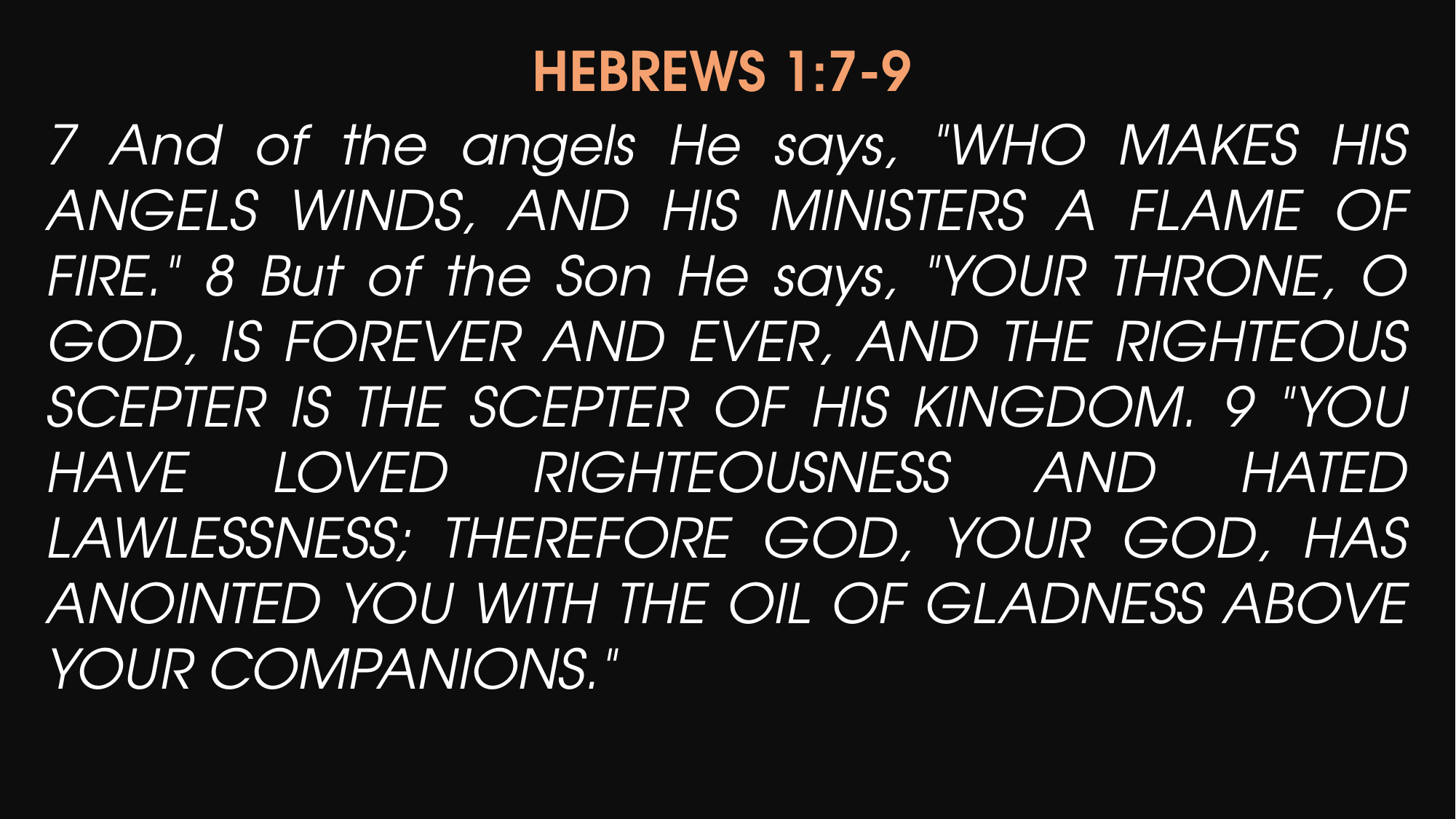

Hebrews 1:7-9
7 And of the angels He says, "WHO MAKES HIS ANGELS WINDS, AND HIS MINISTERS A FLAME OF FIRE." 8 But of the Son He says, "YOUR THRONE, O GOD, IS FOREVER AND EVER, AND THE RIGHTEOUS SCEPTER IS THE SCEPTER OF HIS KINGDOM. 9 "YOU HAVE LOVED RIGHTEOUSNESS AND HATED LAWLESSNESS; THEREFORE GOD, YOUR GOD, HAS ANOINTED YOU WITH THE OIL OF GLADNESS ABOVE YOUR COMPANIONS."